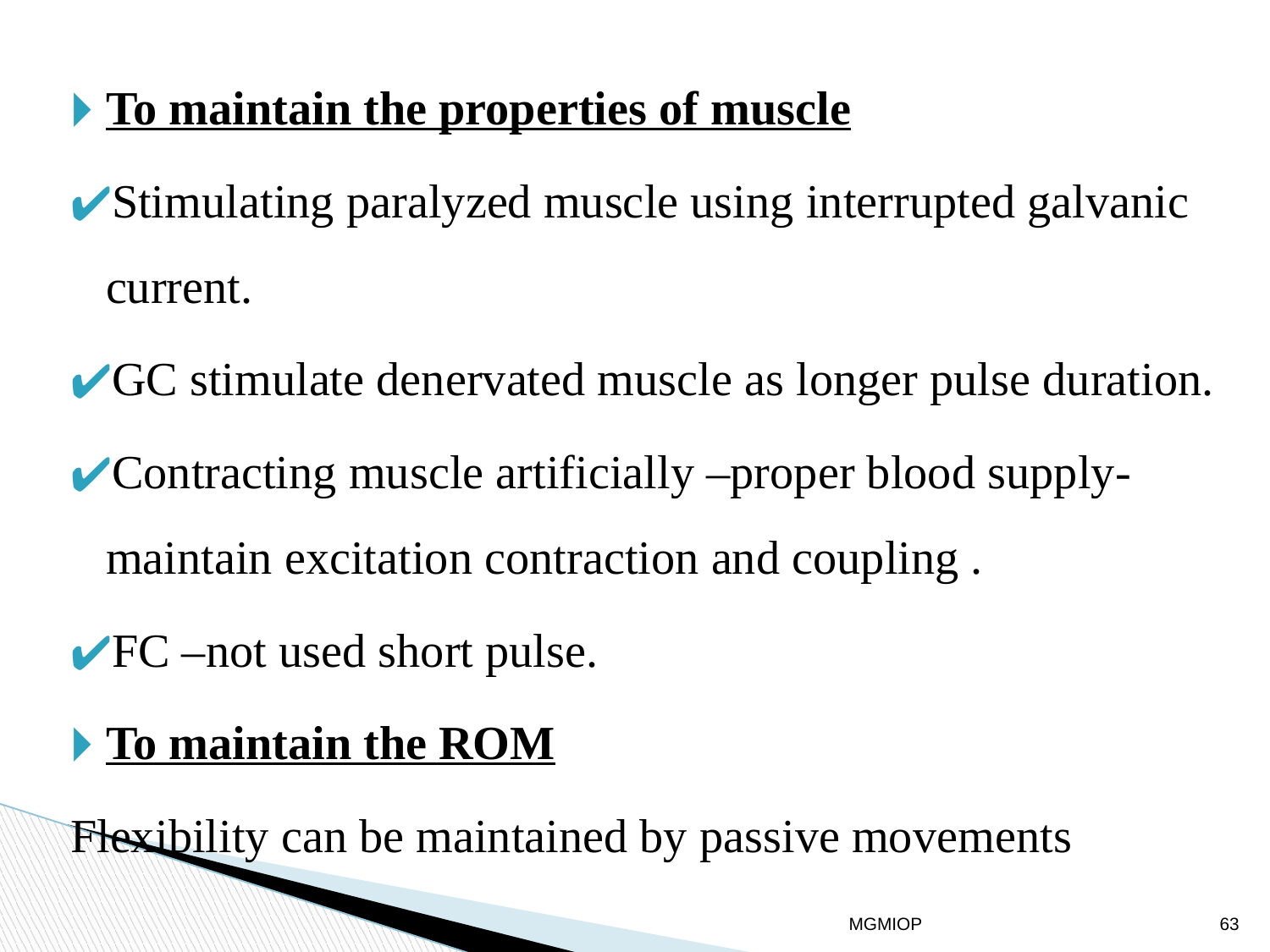

To maintain the properties of muscle
Stimulating paralyzed muscle using interrupted galvanic current.
GC stimulate denervated muscle as longer pulse duration.
Contracting muscle artificially –proper blood supply-maintain excitation contraction and coupling .
FC –not used short pulse.
To maintain the ROM
Flexibility can be maintained by passive movements

MGMIOP
63